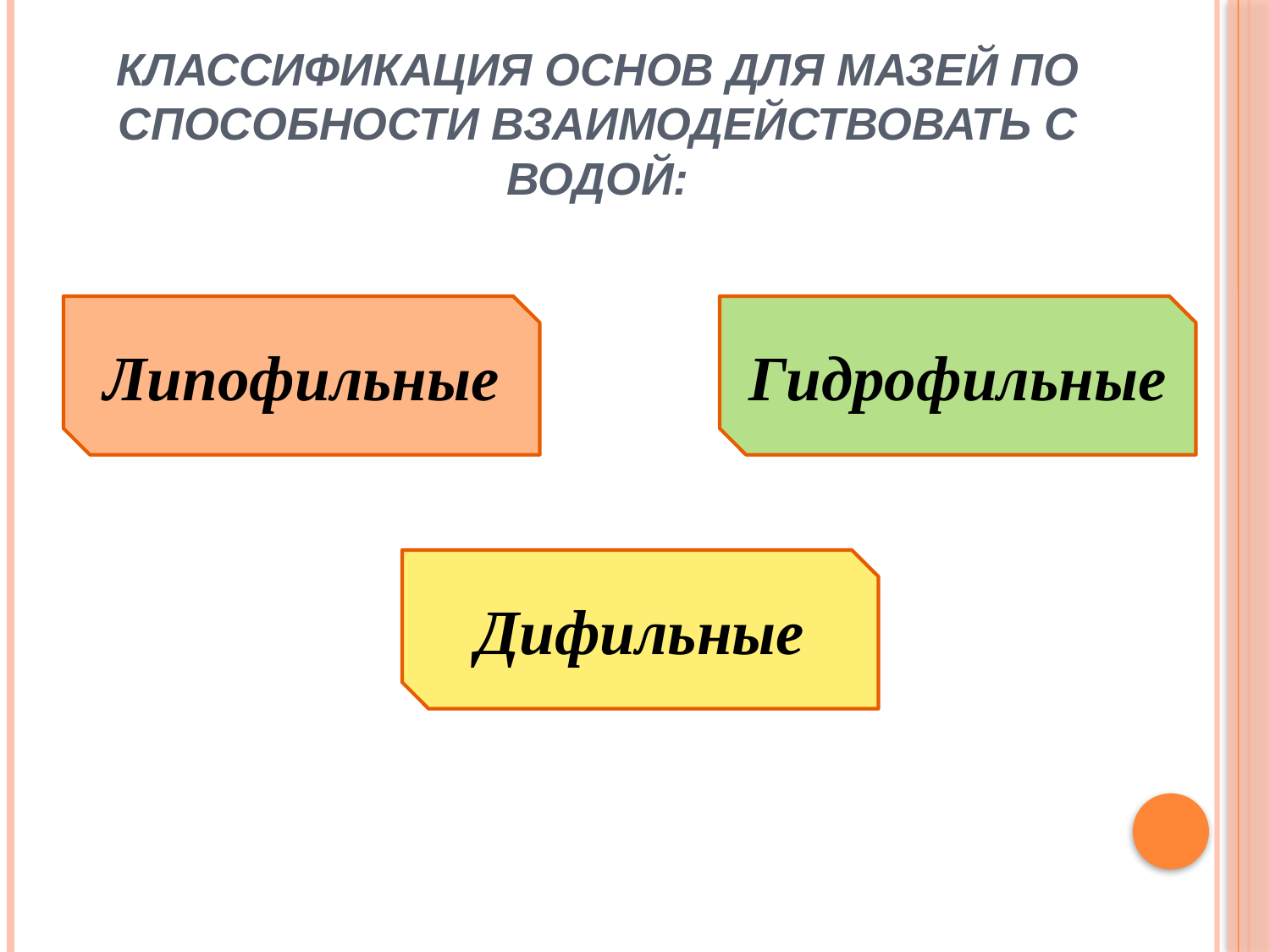

# Классификация основ для мазей по способности взаимодействовать с водой:
Липофильные
Гидрофильные
Дифильные